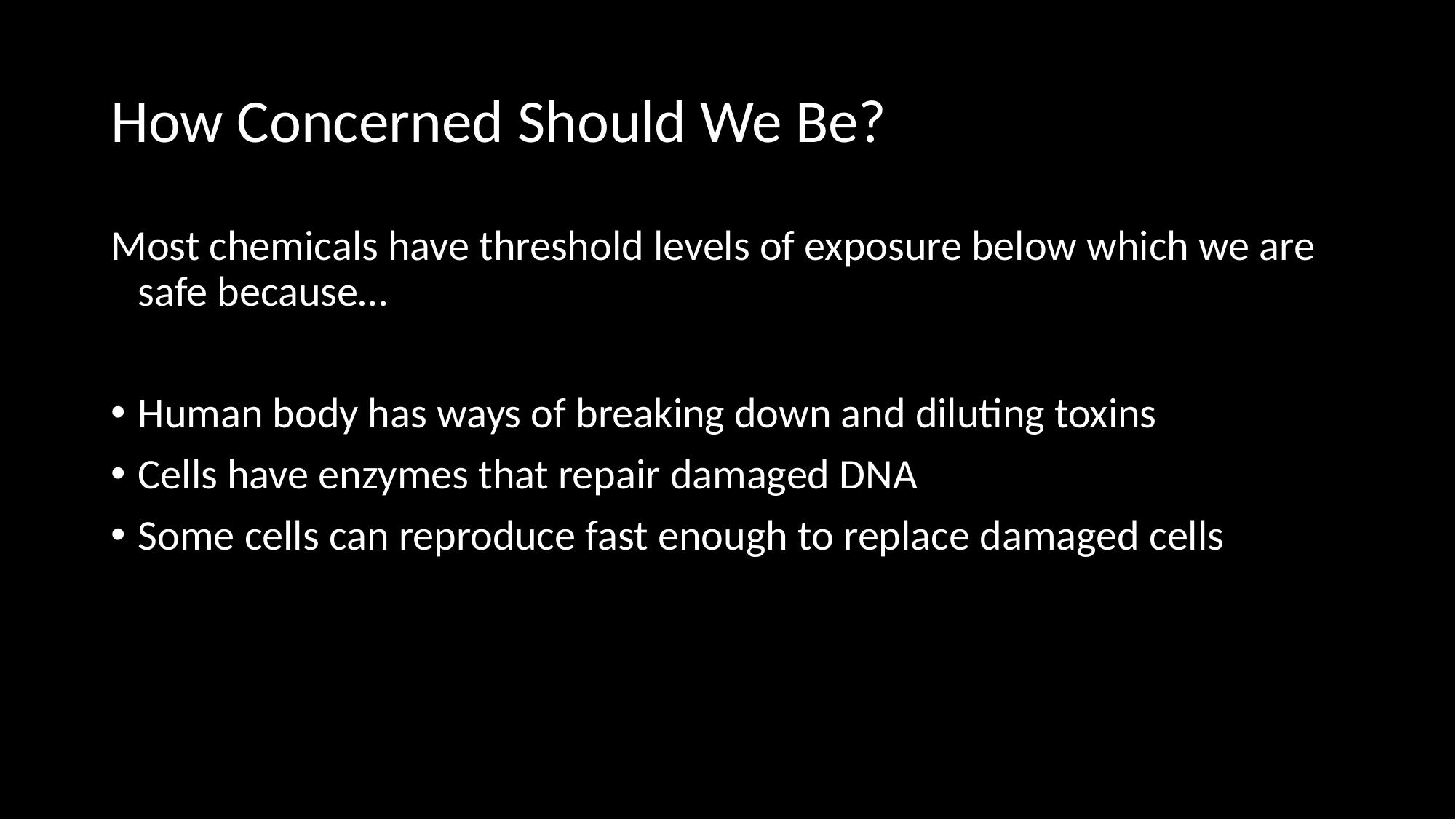

# How Concerned Should We Be?
Most chemicals have threshold levels of exposure below which we are safe because…

Human body has ways of breaking down and diluting toxins
Cells have enzymes that repair damaged DNA
Some cells can reproduce fast enough to replace damaged cells